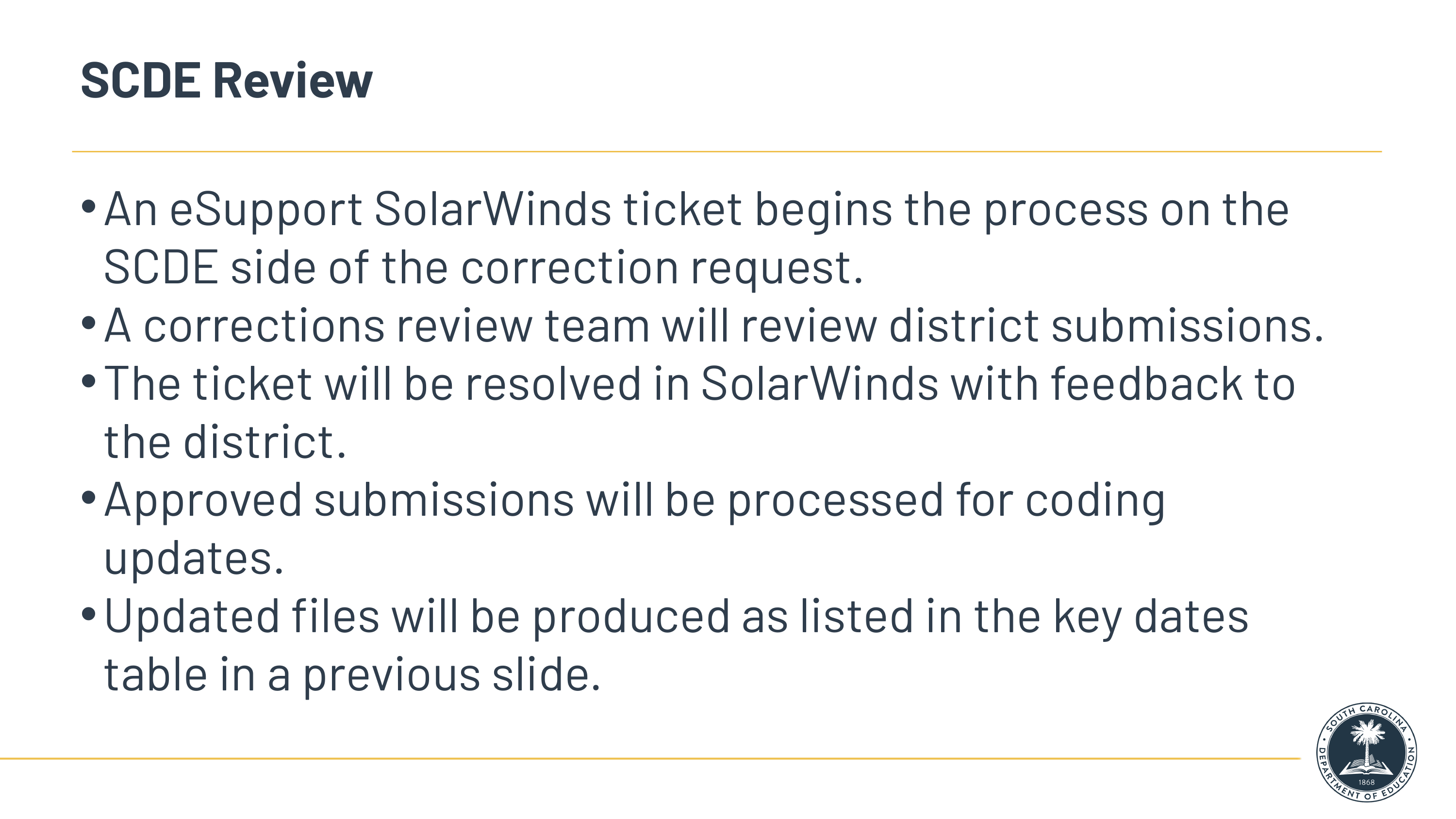

# SCDE Review
An eSupport SolarWinds ticket begins the process on the SCDE side of the correction request.
A corrections review team will review district submissions.
The ticket will be resolved in SolarWinds with feedback to the district.
Approved submissions will be processed for coding updates.
Updated files will be produced as listed in the key dates table in a previous slide.